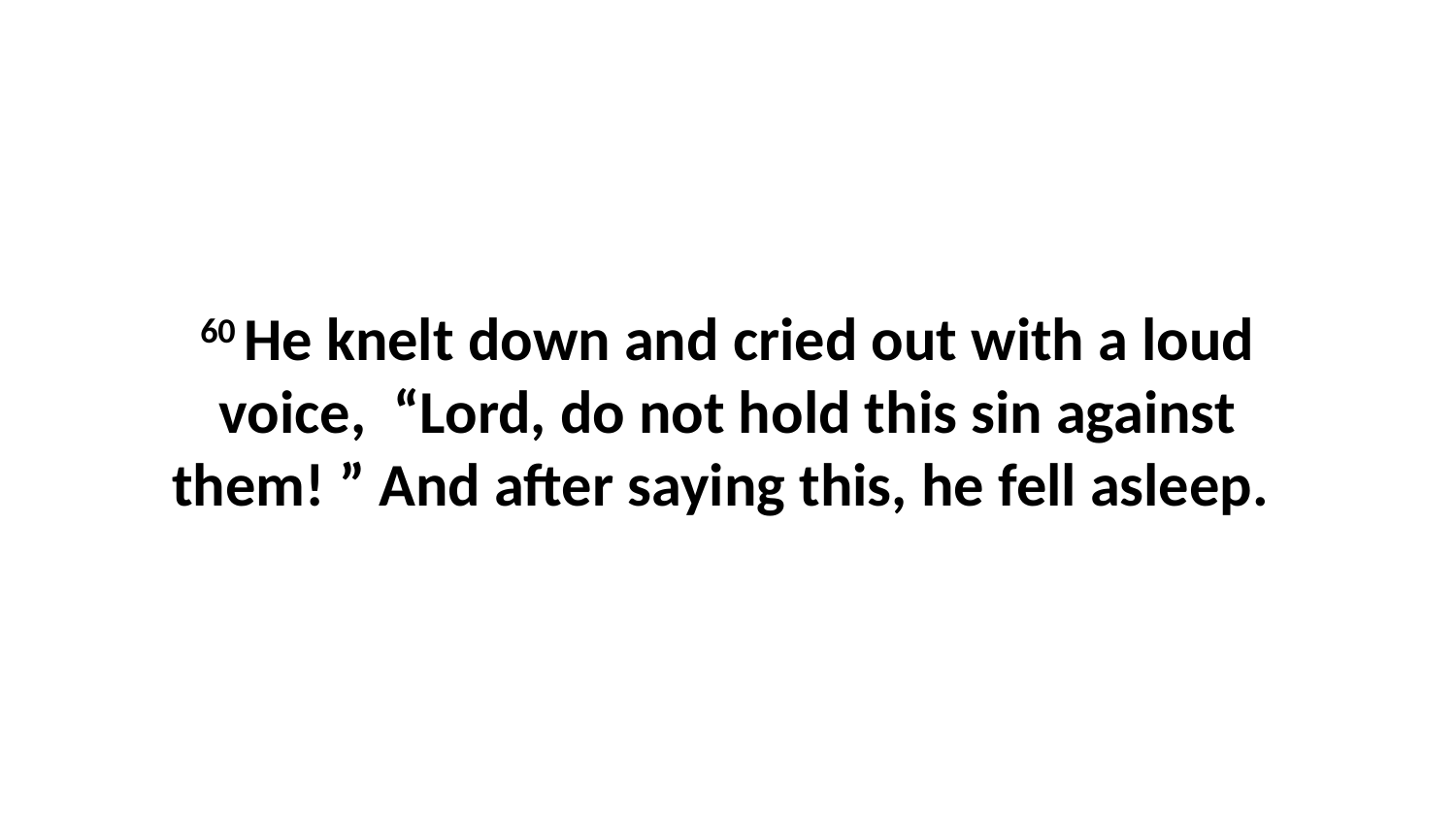

60 He knelt down and cried out with a loud voice,  “Lord, do not hold this sin against them! ” And after saying this, he fell asleep.